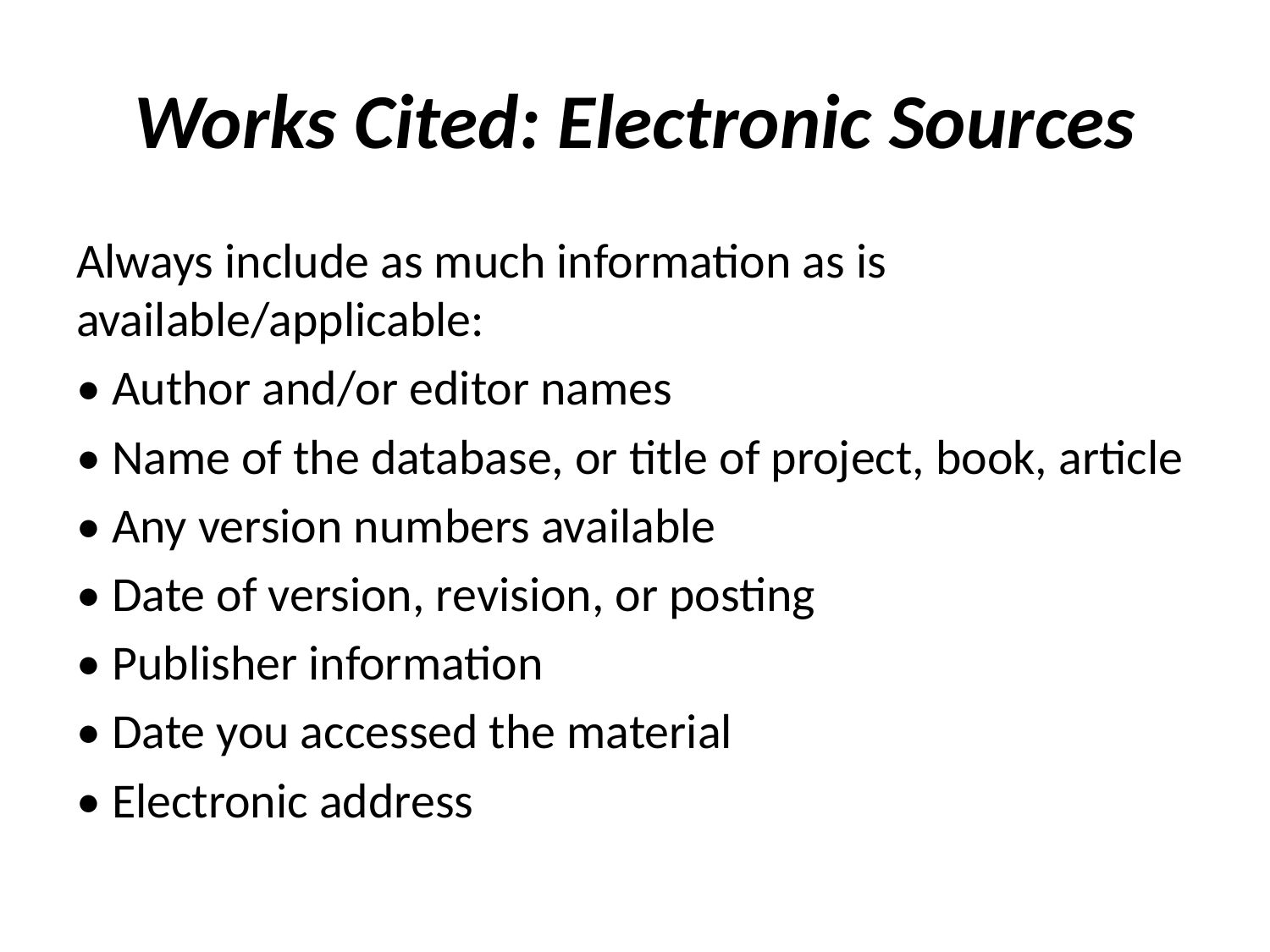

# Works Cited: Electronic Sources
Always include as much information as is available/applicable:
• Author and/or editor names
• Name of the database, or title of project, book, article
• Any version numbers available
• Date of version, revision, or posting
• Publisher information
• Date you accessed the material
• Electronic address